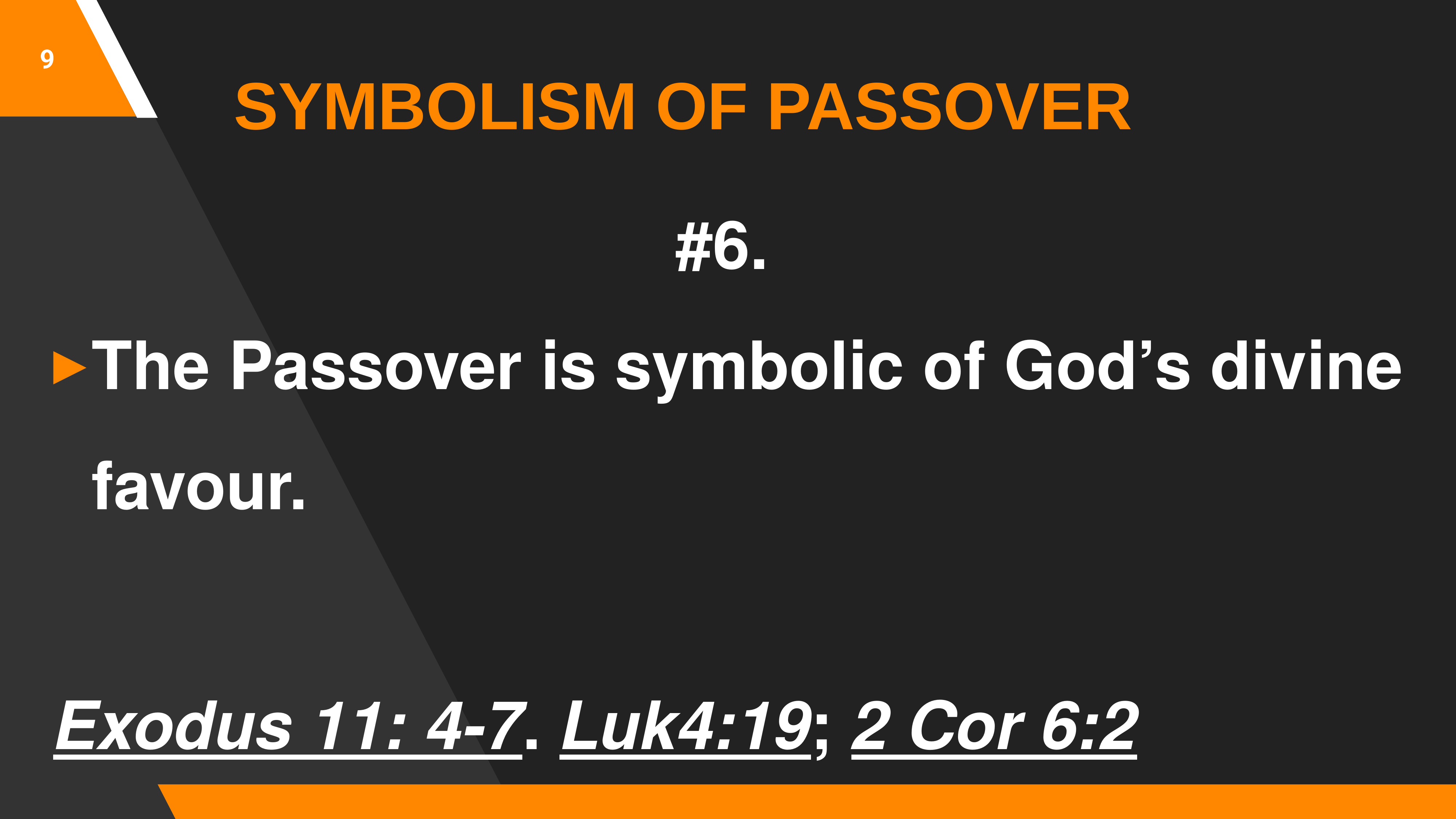

9
SYMBOLISM OF PASSOVER
#6.
The Passover is symbolic of God’s divine favour.

Exodus 11: 4-7. Luk4:19; 2 Cor 6:2